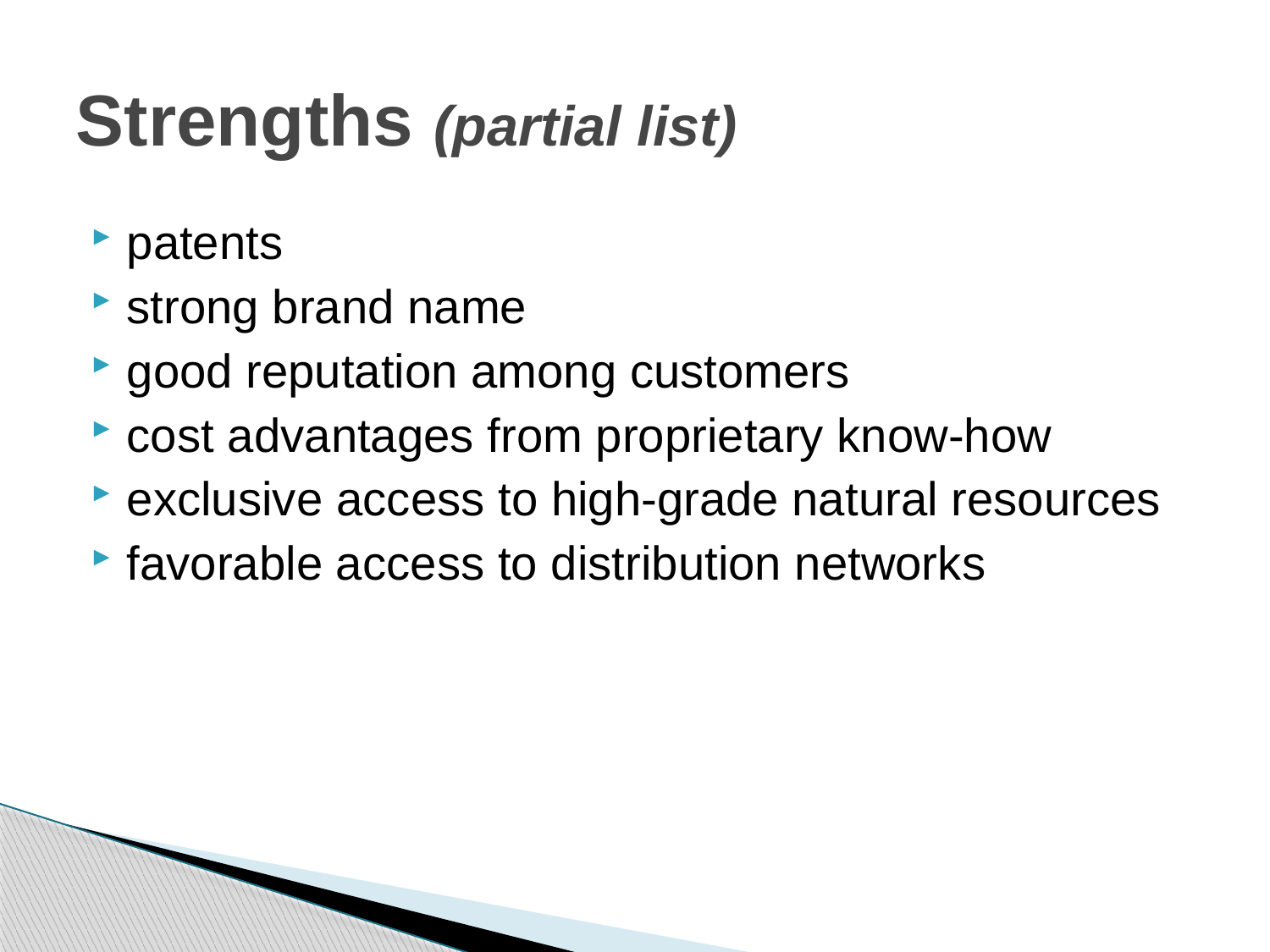

# Strengths (partial list)
patents
strong brand name
good reputation among customers
cost advantages from proprietary know-how
exclusive access to high-grade natural resources
favorable access to distribution networks